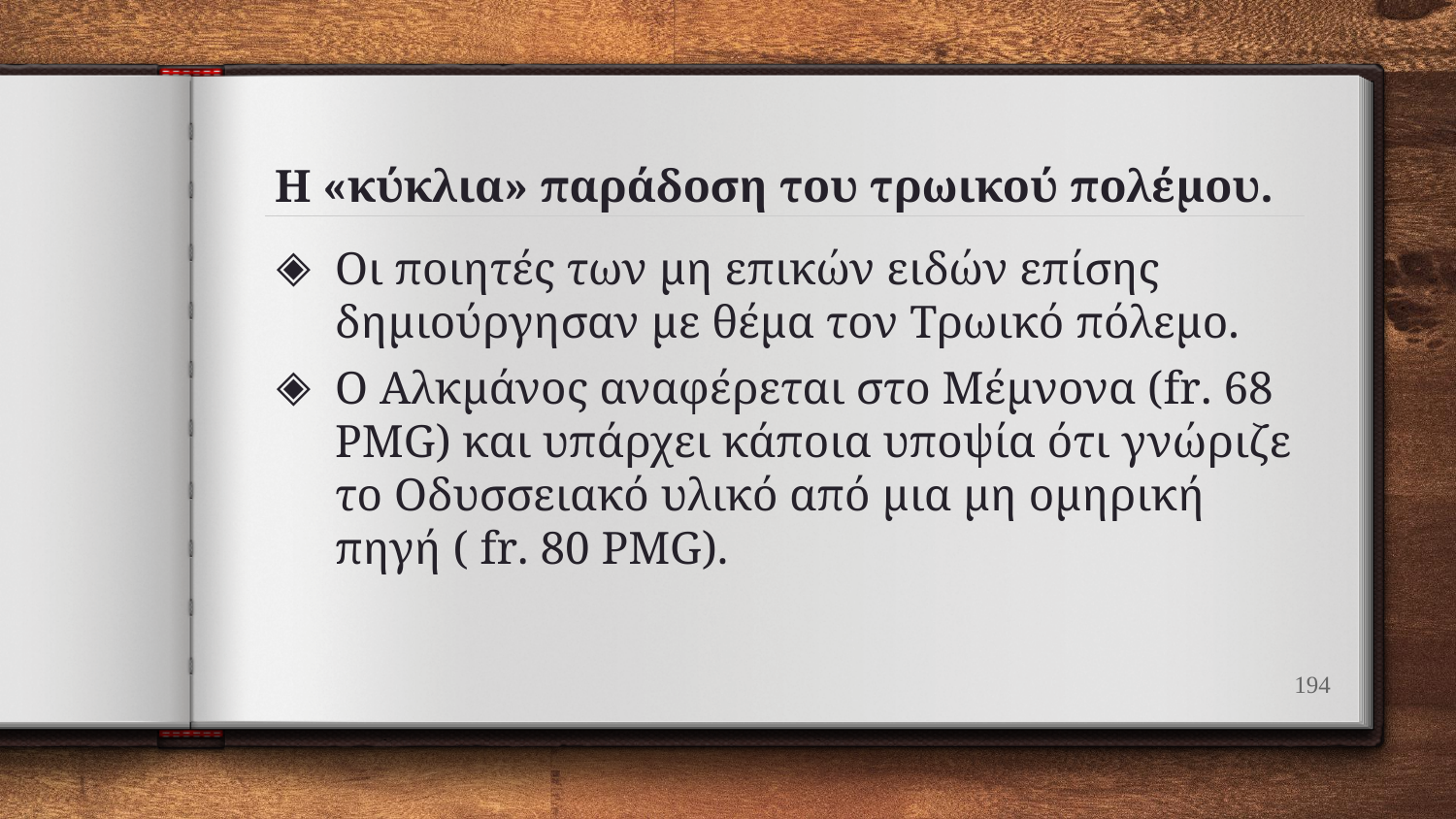

# Η «κύκλια» παράδοση του τρωικού πολέμου.
Οι ποιητές των μη επικών ειδών επίσης δημιούργησαν με θέμα τον Τρωικό πόλεμο.
Ο Αλκμάνος αναφέρεται στο Μέμνονα (fr. 68 PMG) και υπάρχει κάποια υποψία ότι γνώριζε το Οδυσσειακό υλικό από μια μη ομηρική πηγή ( fr. 80 PMG).
194